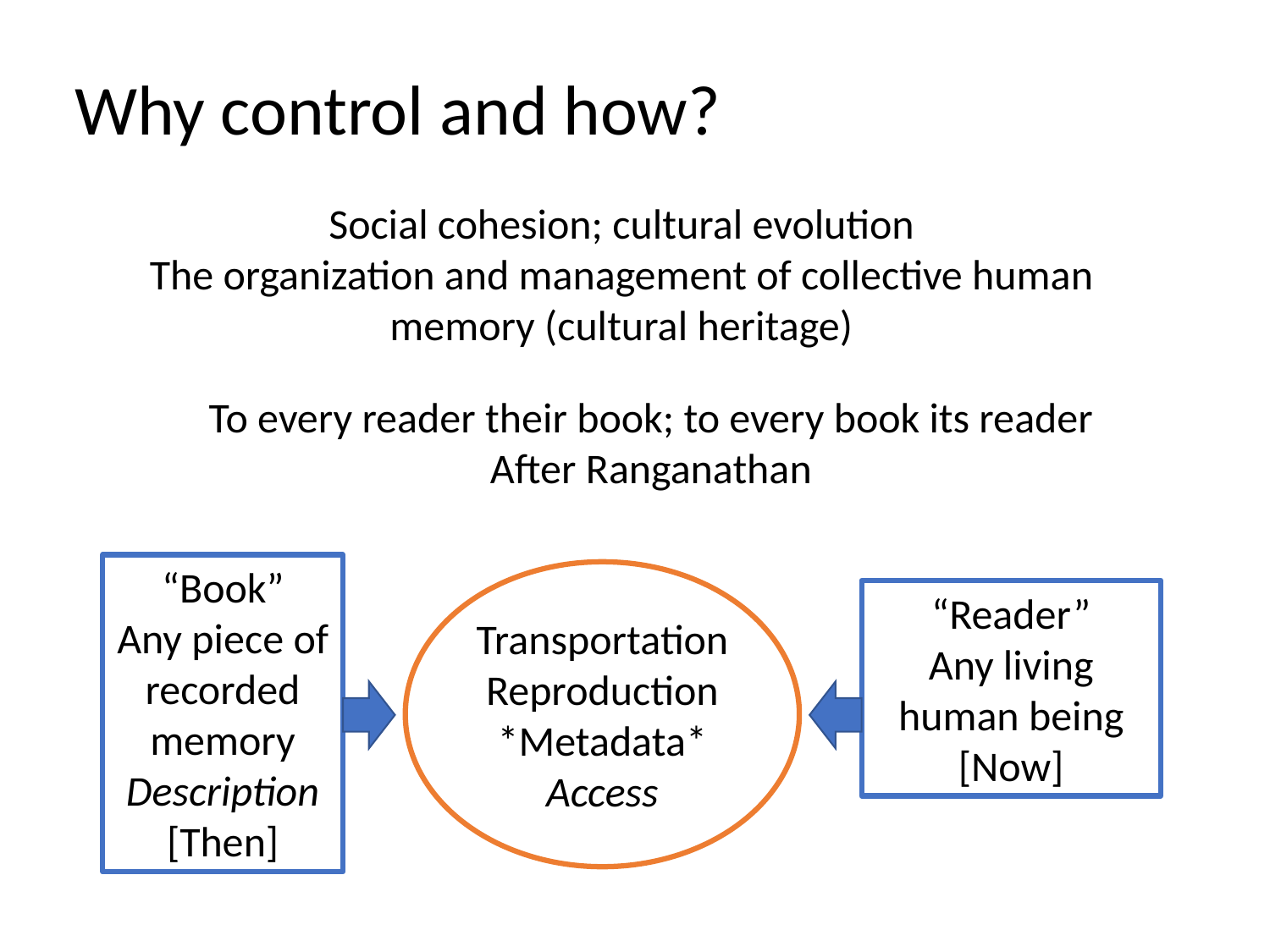

Why control and how?
Social cohesion; cultural evolution
The organization and management of collective human memory (cultural heritage)
To every reader their book; to every book its reader
After Ranganathan
“Book”
Any piece of recorded memory
Description
[Then]
Transportation
Reproduction
*Metadata*
Access
“Reader”
Any living human being
[Now]